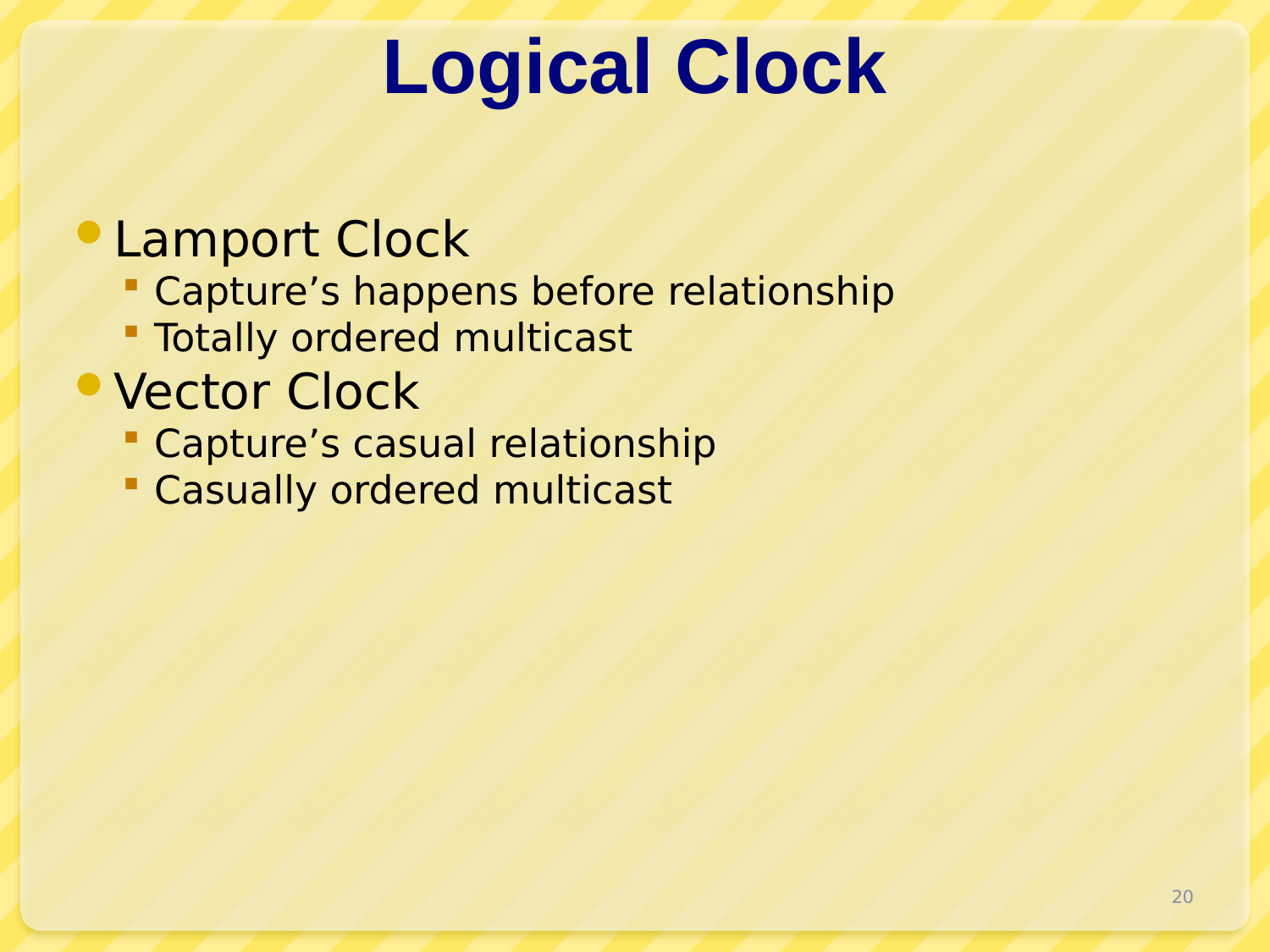

# Logical Clock
Lamport Clock
Capture’s happens before relationship
Totally ordered multicast
Vector Clock
Capture’s casual relationship
Casually ordered multicast
20